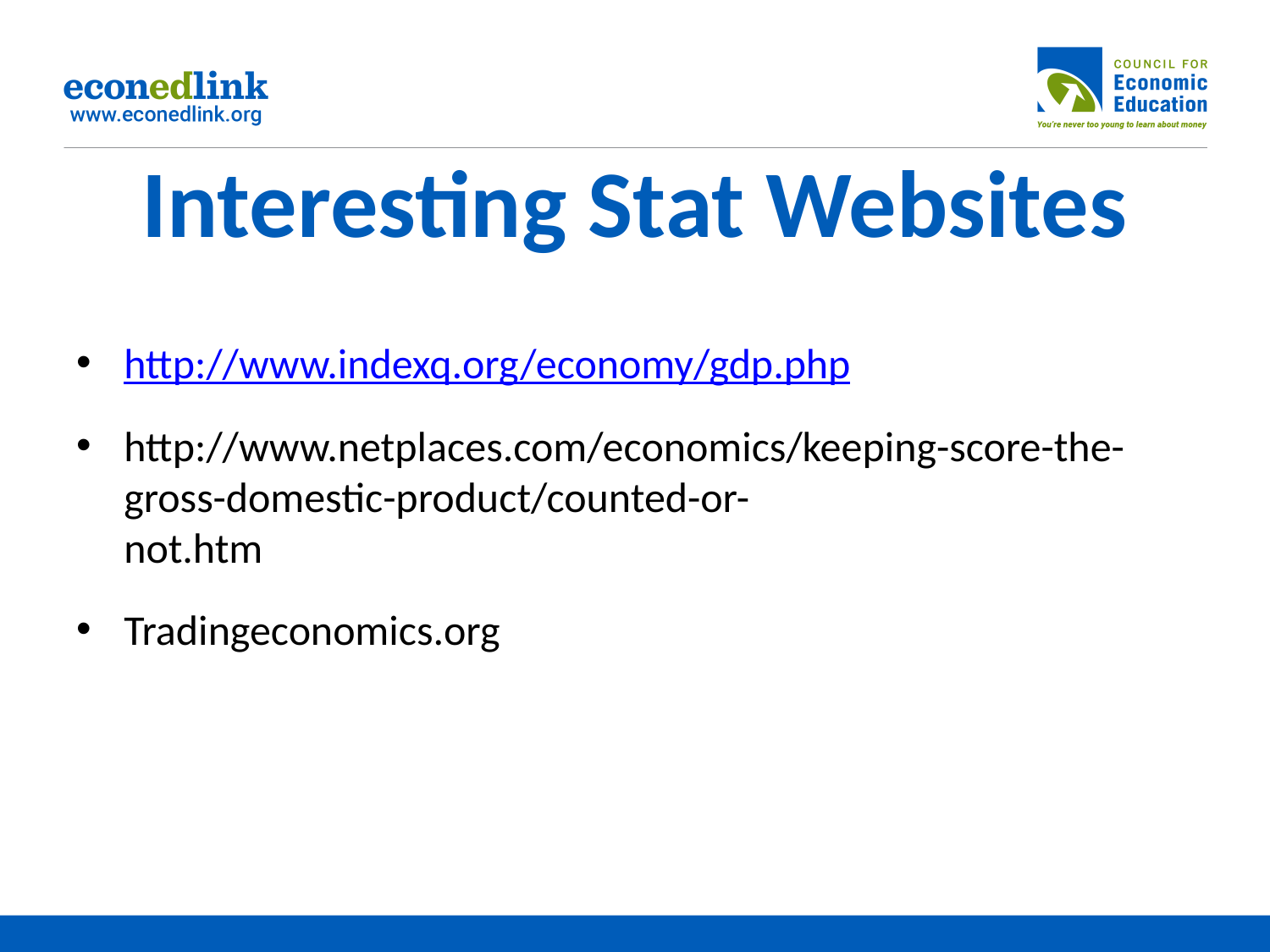

# Interesting Stat Websites
http://www.indexq.org/economy/gdp.php
http://www.netplaces.com/economics/keeping-score-the-gross-domestic-product/counted-or-
not.htm
Tradingeconomics.org